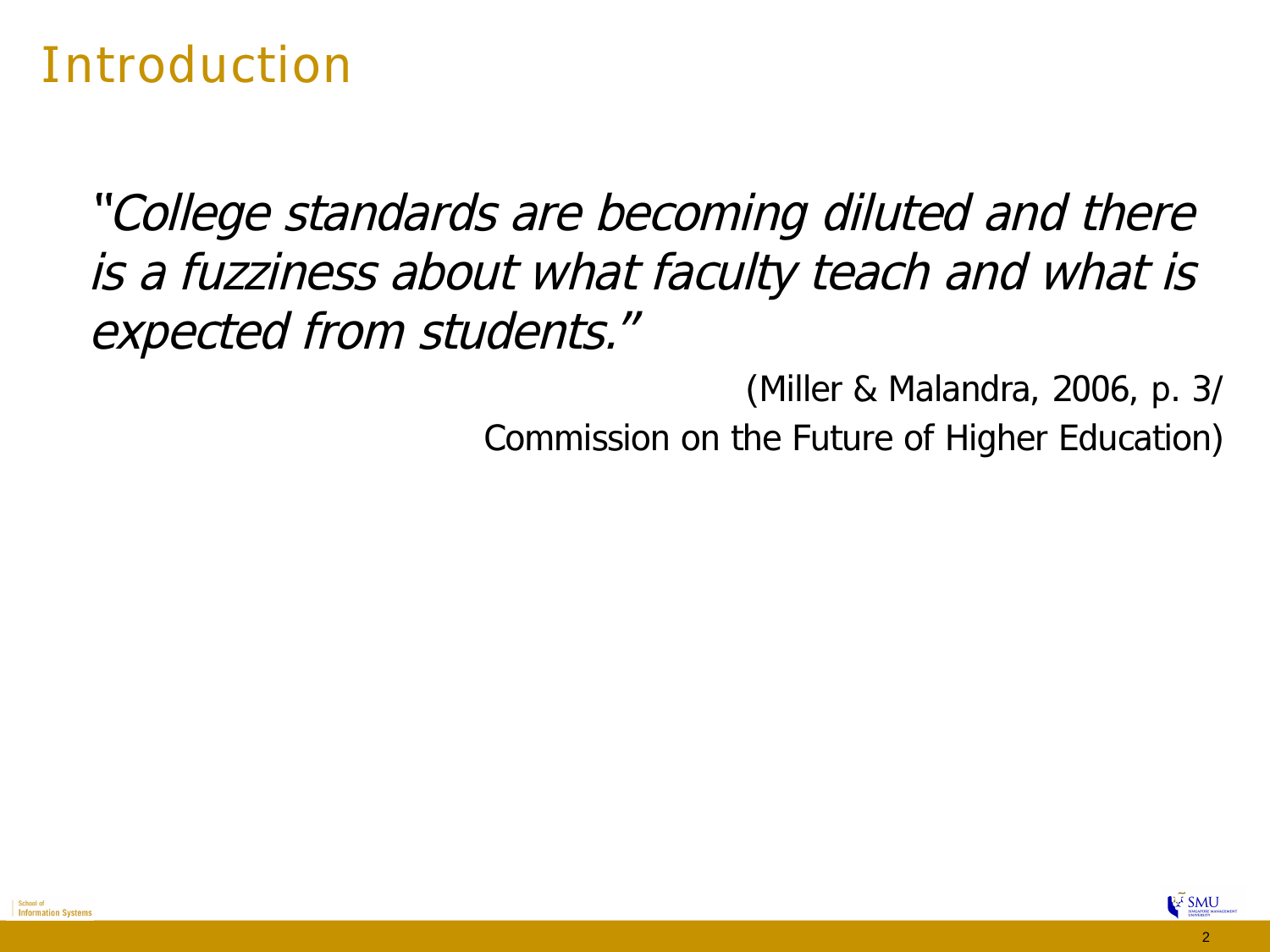

# Introduction

	“College standards are becoming diluted and there is a fuzziness about what faculty teach and what is expected from students.”
(Miller & Malandra, 2006, p. 3/
Commission on the Future of Higher Education)

2